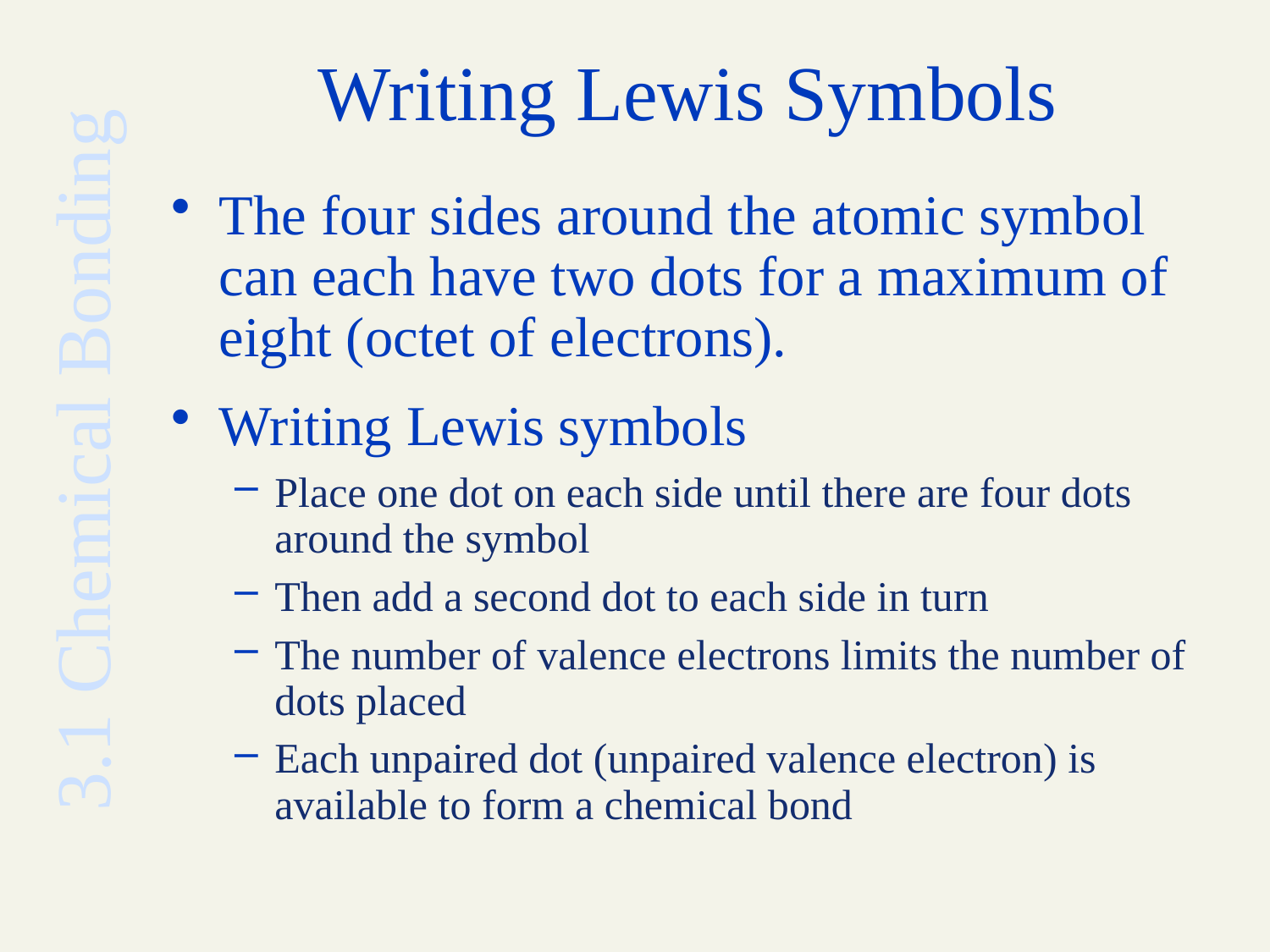

# Writing Lewis Symbols
The four sides around the atomic symbol can each have two dots for a maximum of eight (octet of electrons).
Writing Lewis symbols
Place one dot on each side until there are four dots around the symbol
Then add a second dot to each side in turn
The number of valence electrons limits the number of dots placed
Each unpaired dot (unpaired valence electron) is available to form a chemical bond

3.1 Chemical Bonding